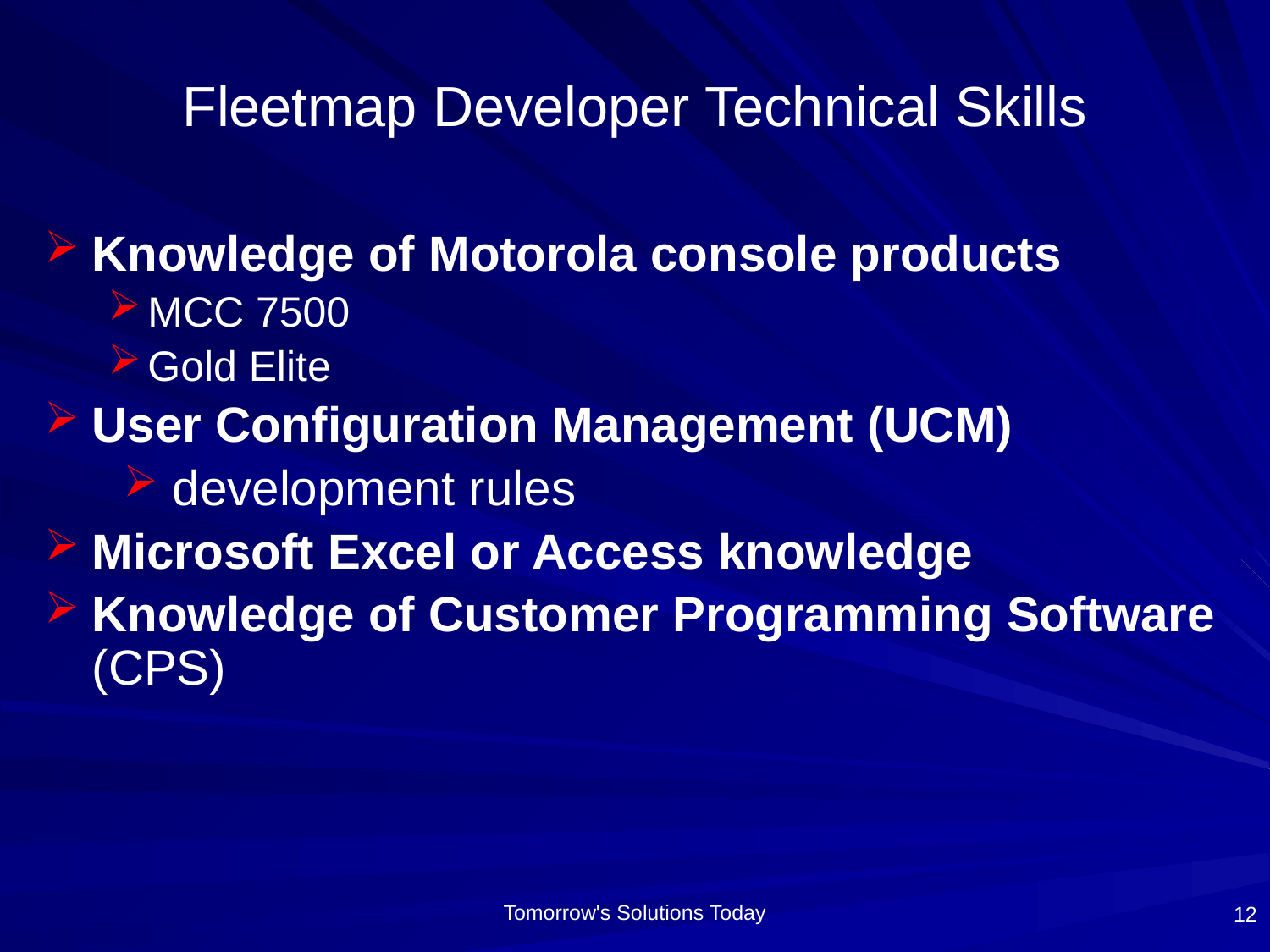

# Fleetmap Developer Technical Skills
Knowledge of Motorola console products
MCC 7500
Gold Elite
User Configuration Management (UCM)
 development rules
Microsoft Excel or Access knowledge
Knowledge of Customer Programming Software (CPS)
12
Tomorrow's Solutions Today